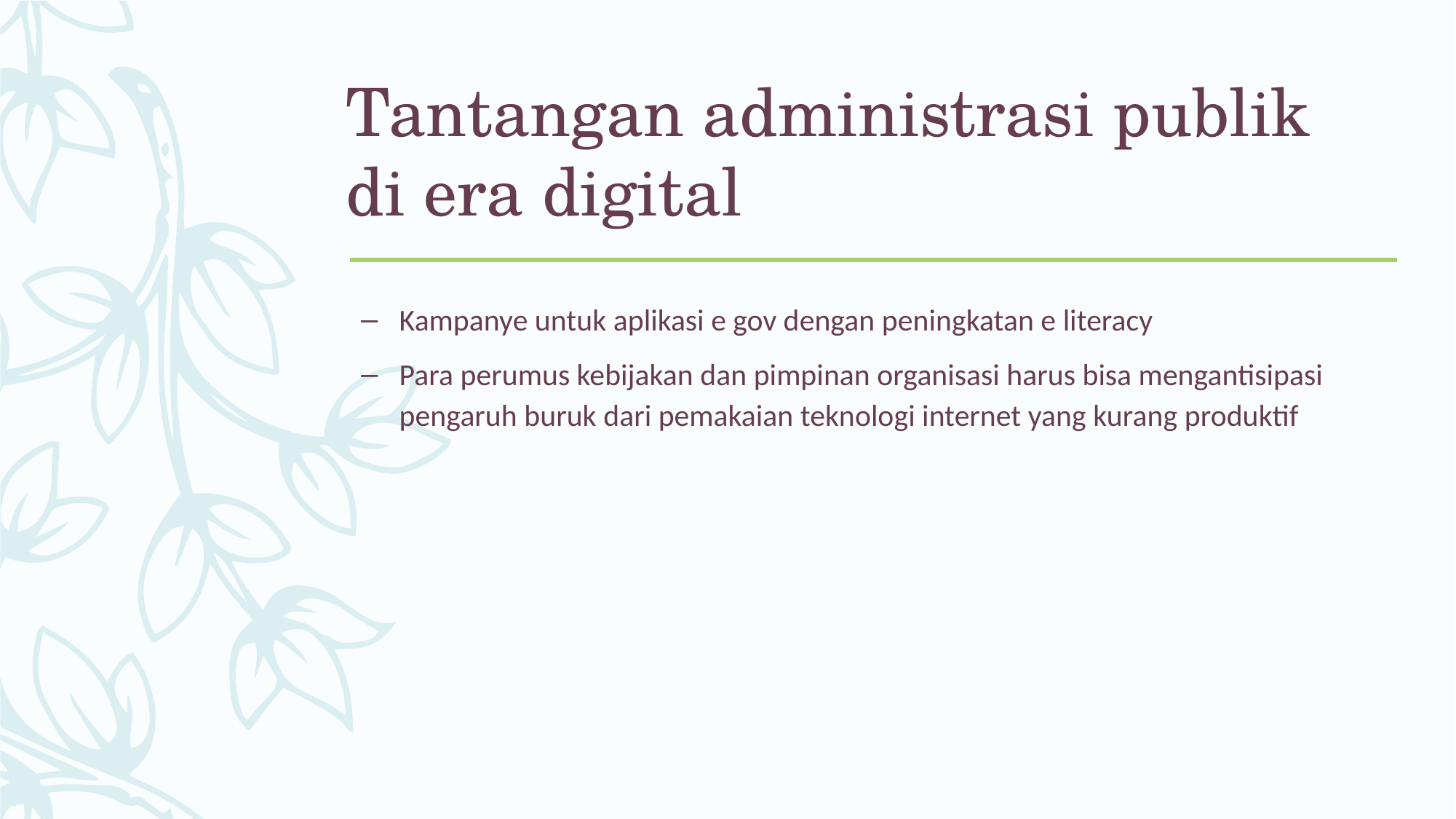

# Tantangan administrasi publik di era digital
Kampanye untuk aplikasi e gov dengan peningkatan e literacy
Para perumus kebijakan dan pimpinan organisasi harus bisa mengantisipasi pengaruh buruk dari pemakaian teknologi internet yang kurang produktif